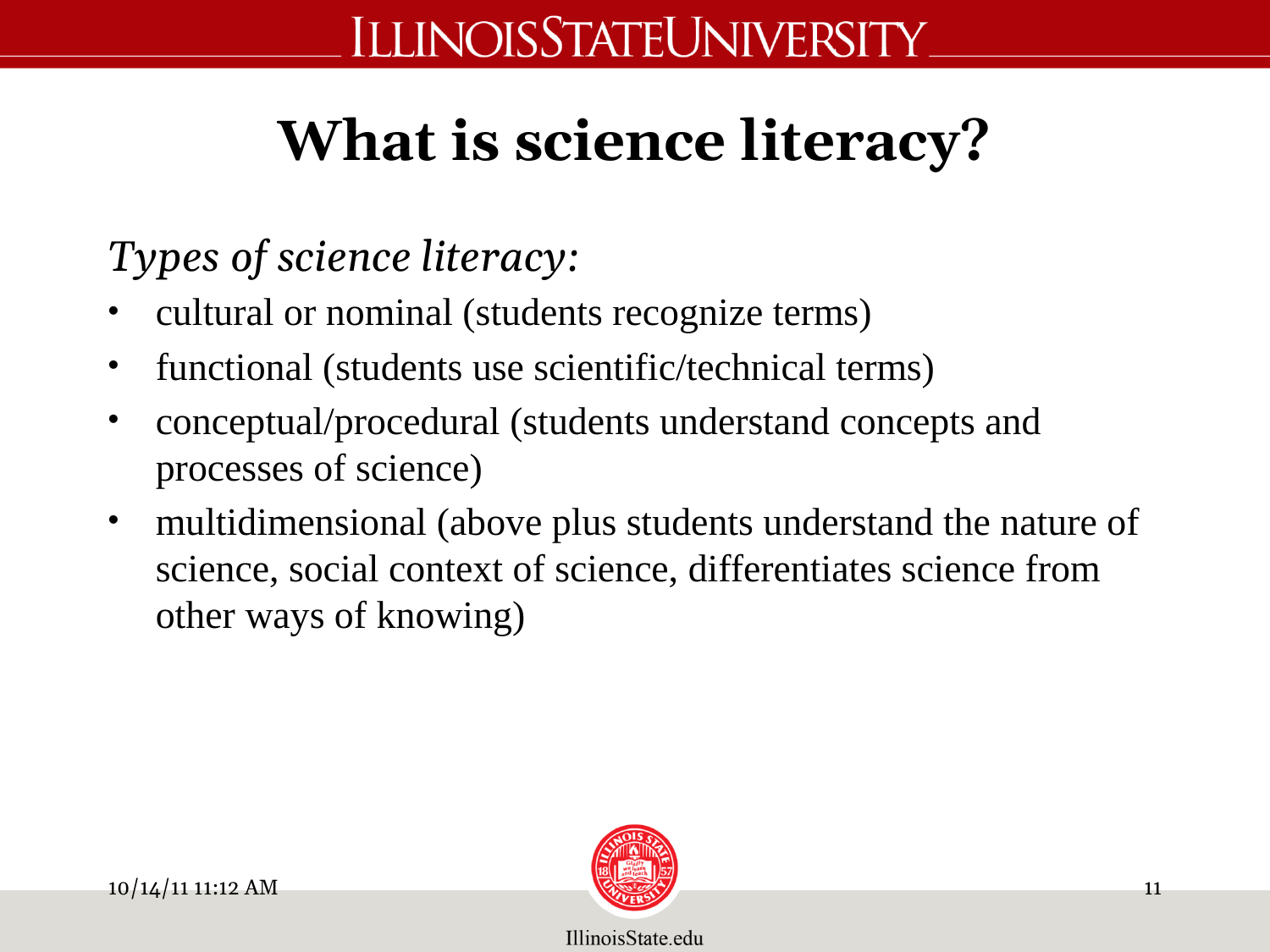

# What is science literacy?
Types of science literacy:
cultural or nominal (students recognize terms)
functional (students use scientific/technical terms)
conceptual/procedural (students understand concepts and processes of science)
multidimensional (above plus students understand the nature of science, social context of science, differentiates science from other ways of knowing)
10/14/11 11:12 AM
11